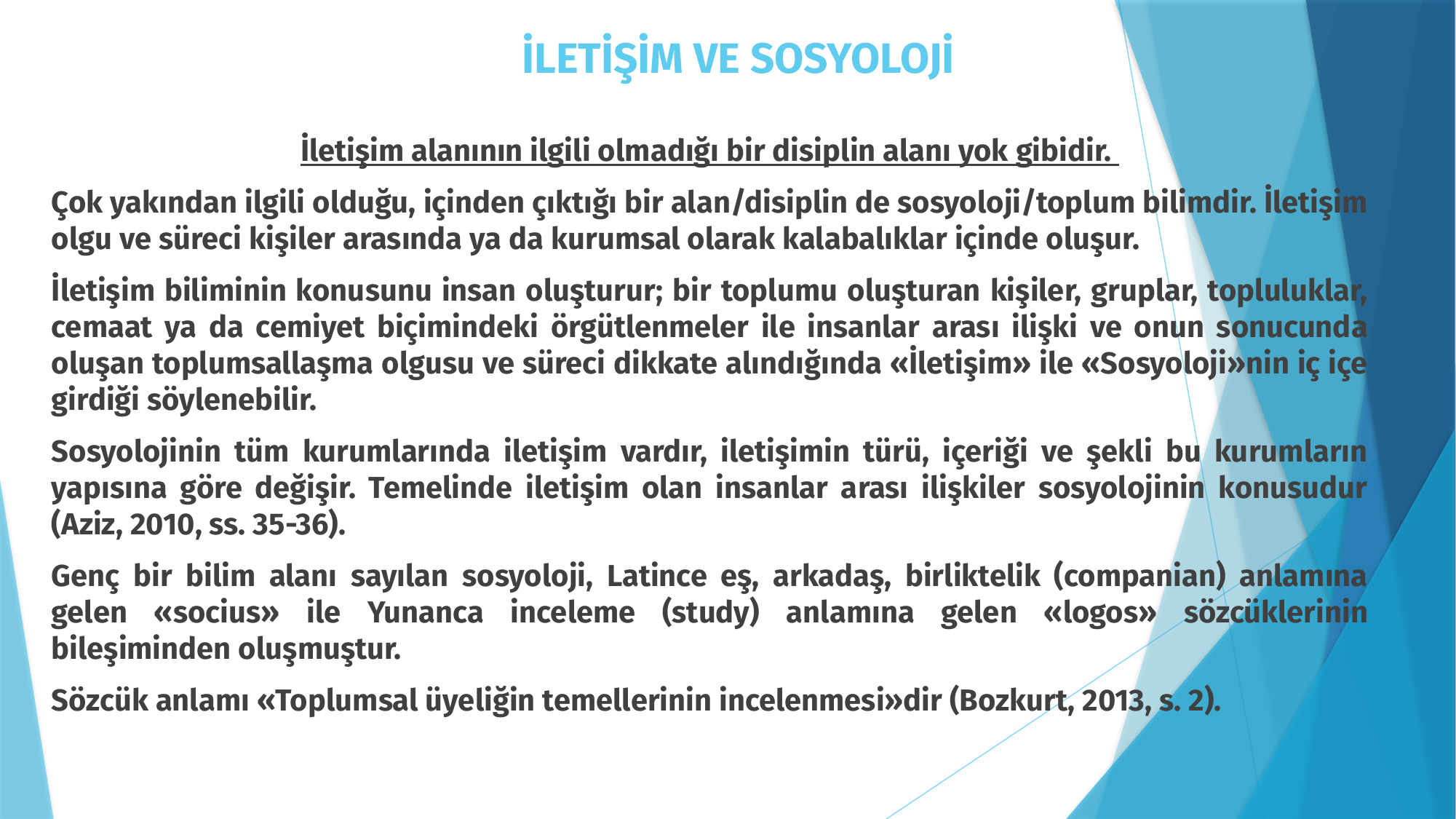

# İLETİŞİM VE SOSYOLOJİ
İletişim alanının ilgili olmadığı bir disiplin alanı yok gibidir.
Çok yakından ilgili olduğu, içinden çıktığı bir alan/disiplin de sosyoloji/toplum bilimdir. İletişim olgu ve süreci kişiler arasında ya da kurumsal olarak kalabalıklar içinde oluşur.
İletişim biliminin konusunu insan oluşturur; bir toplumu oluşturan kişiler, gruplar, topluluklar, cemaat ya da cemiyet biçimindeki örgütlenmeler ile insanlar arası ilişki ve onun sonucunda oluşan toplumsallaşma olgusu ve süreci dikkate alındığında «İletişim» ile «Sosyoloji»nin iç içe girdiği söylenebilir.
Sosyolojinin tüm kurumlarında iletişim vardır, iletişimin türü, içeriği ve şekli bu kurumların yapısına göre değişir. Temelinde iletişim olan insanlar arası ilişkiler sosyolojinin konusudur (Aziz, 2010, ss. 35-36).
Genç bir bilim alanı sayılan sosyoloji, Latince eş, arkadaş, birliktelik (companian) anlamına gelen «socius» ile Yunanca inceleme (study) anlamına gelen «logos» sözcüklerinin bileşiminden oluşmuştur.
Sözcük anlamı «Toplumsal üyeliğin temellerinin incelenmesi»dir (Bozkurt, 2013, s. 2).